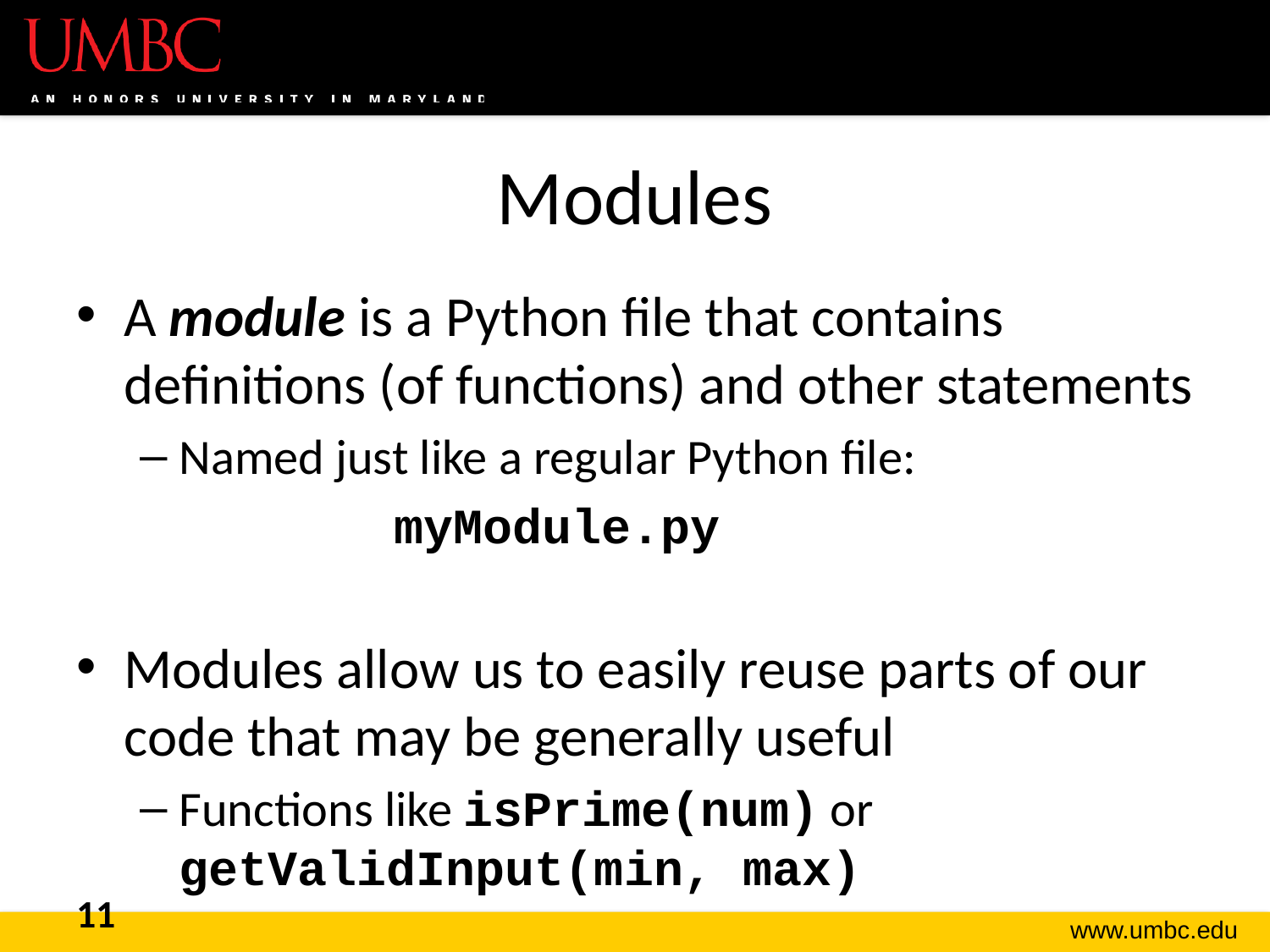

# Modules
A module is a Python file that contains definitions (of functions) and other statements
Named just like a regular Python file:
		myModule.py

Modules allow us to easily reuse parts of our code that may be generally useful
Functions like isPrime(num) or getValidInput(min, max)

11